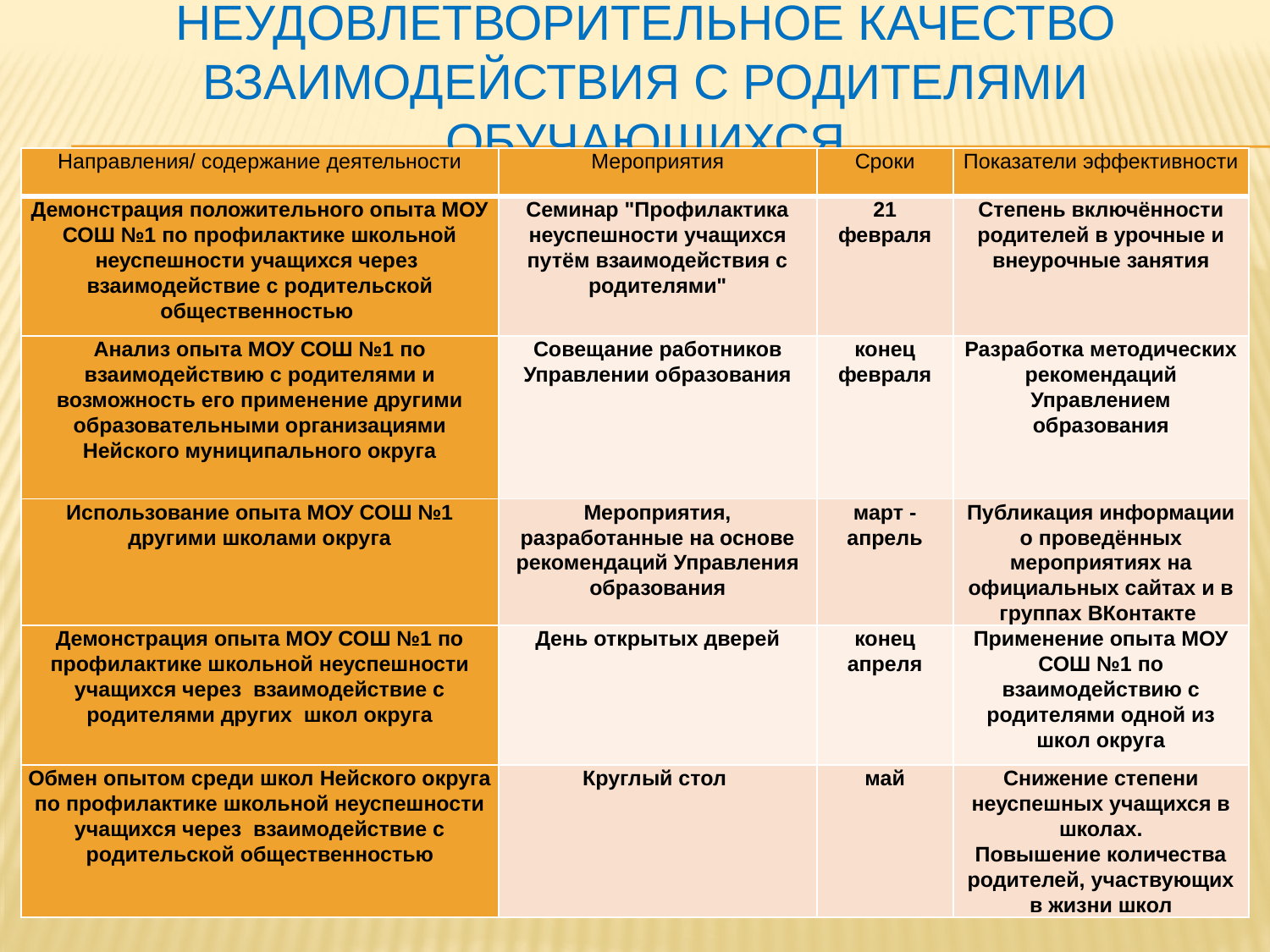

# Неудовлетворительное качество взаимодействия с родителями обучающихся
| Направления/ содержание деятельности | Мероприятия | Сроки | Показатели эффективности |
| --- | --- | --- | --- |
| Демонстрация положительного опыта МОУ СОШ №1 по профилактике школьной неуспешности учащихся через взаимодействие с родительской общественностью | Семинар "Профилактика неуспешности учащихся путём взаимодействия с родителями" | 21 февраля | Степень включённости родителей в урочные и внеурочные занятия |
| Анализ опыта МОУ СОШ №1 по взаимодействию с родителями и возможность его применение другими образовательными организациями Нейского муниципального округа | Совещание работников Управлении образования | конец февраля | Разработка методических рекомендаций Управлением образования |
| Использование опыта МОУ СОШ №1 другими школами округа | Мероприятия, разработанные на основе рекомендаций Управления образования | март - апрель | Публикация информации о проведённых мероприятиях на официальных сайтах и в группах ВКонтакте |
| Демонстрация опыта МОУ СОШ №1 по профилактике школьной неуспешности учащихся через взаимодействие с родителями других школ округа | День открытых дверей | конец апреля | Применение опыта МОУ СОШ №1 по взаимодействию с родителями одной из школ округа |
| Обмен опытом среди школ Нейского округа по профилактике школьной неуспешности учащихся через взаимодействие с родительской общественностью | Круглый стол | май | Снижение степени неуспешных учащихся в школах. Повышение количества родителей, участвующих в жизни школ |